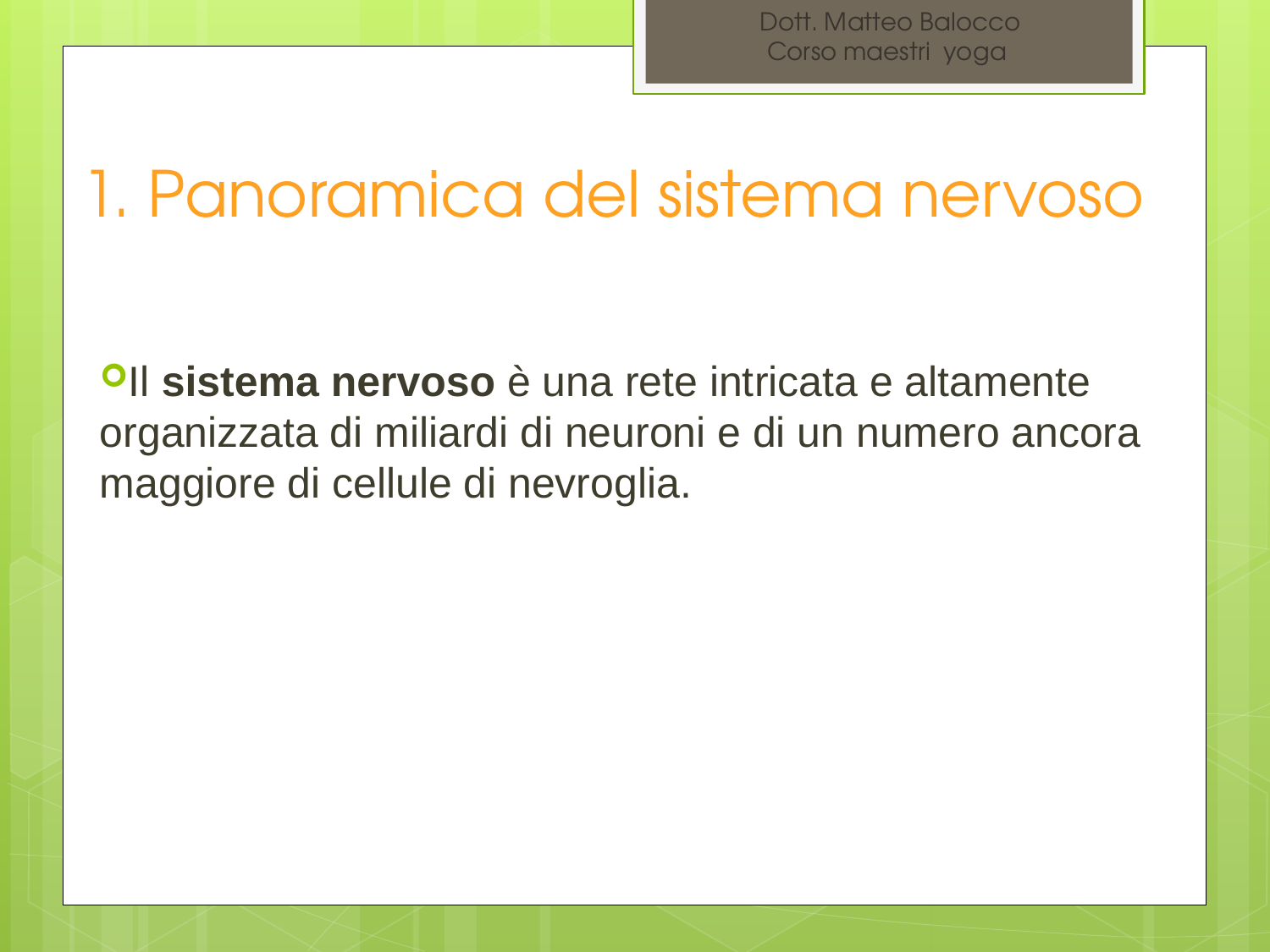

Dott. Matteo Balocco
Corso maestri  yoga
# 1. Panoramica del sistema nervoso
Il sistema nervoso è una rete intricata e altamente organizzata di miliardi di neuroni e di un numero ancora maggiore di cellule di nevroglia.